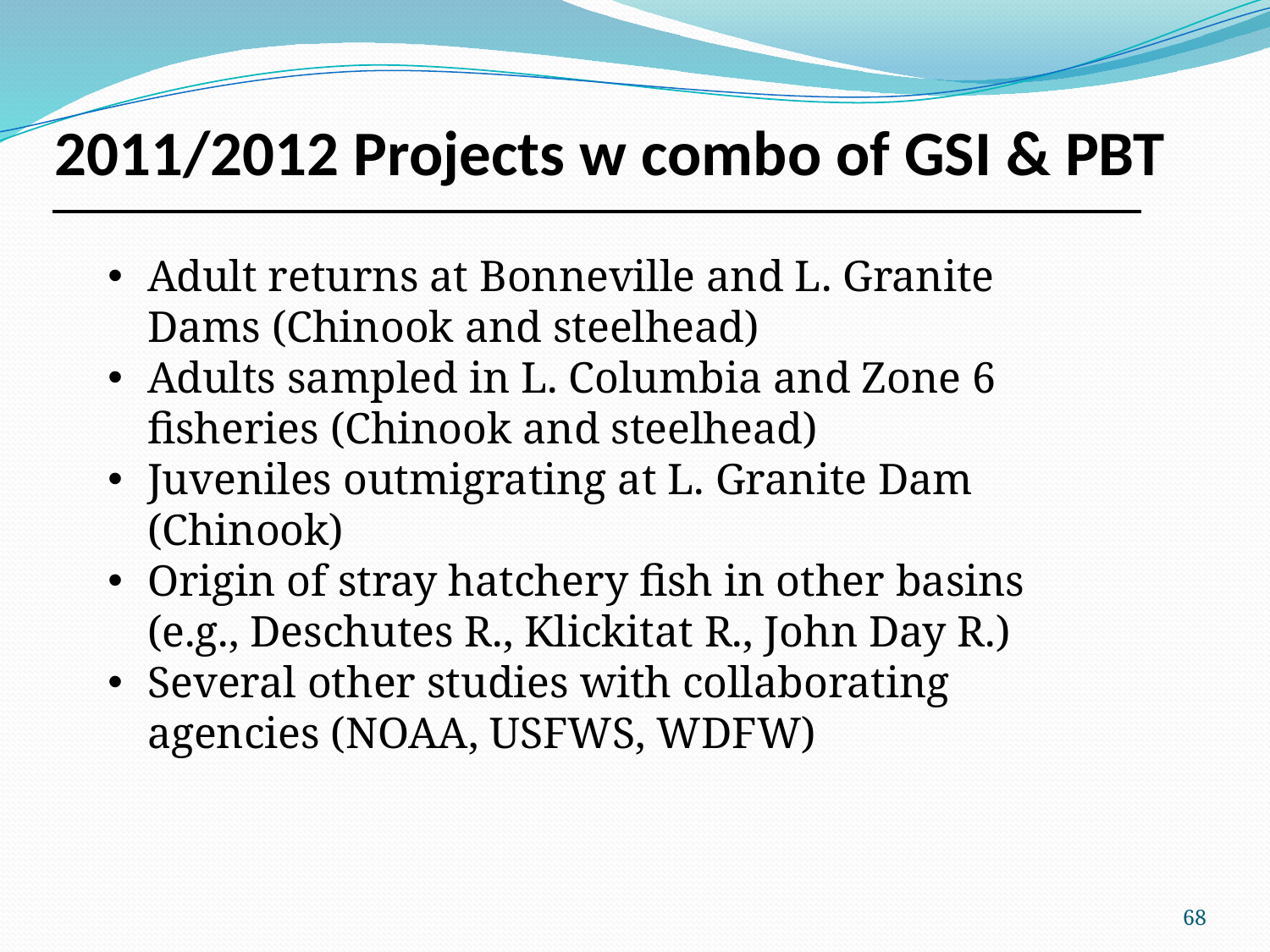

2011/2012 Projects w combo of GSI & PBT
Adult returns at Bonneville and L. Granite Dams (Chinook and steelhead)
Adults sampled in L. Columbia and Zone 6 fisheries (Chinook and steelhead)
Juveniles outmigrating at L. Granite Dam (Chinook)
Origin of stray hatchery fish in other basins (e.g., Deschutes R., Klickitat R., John Day R.)
Several other studies with collaborating agencies (NOAA, USFWS, WDFW)
68